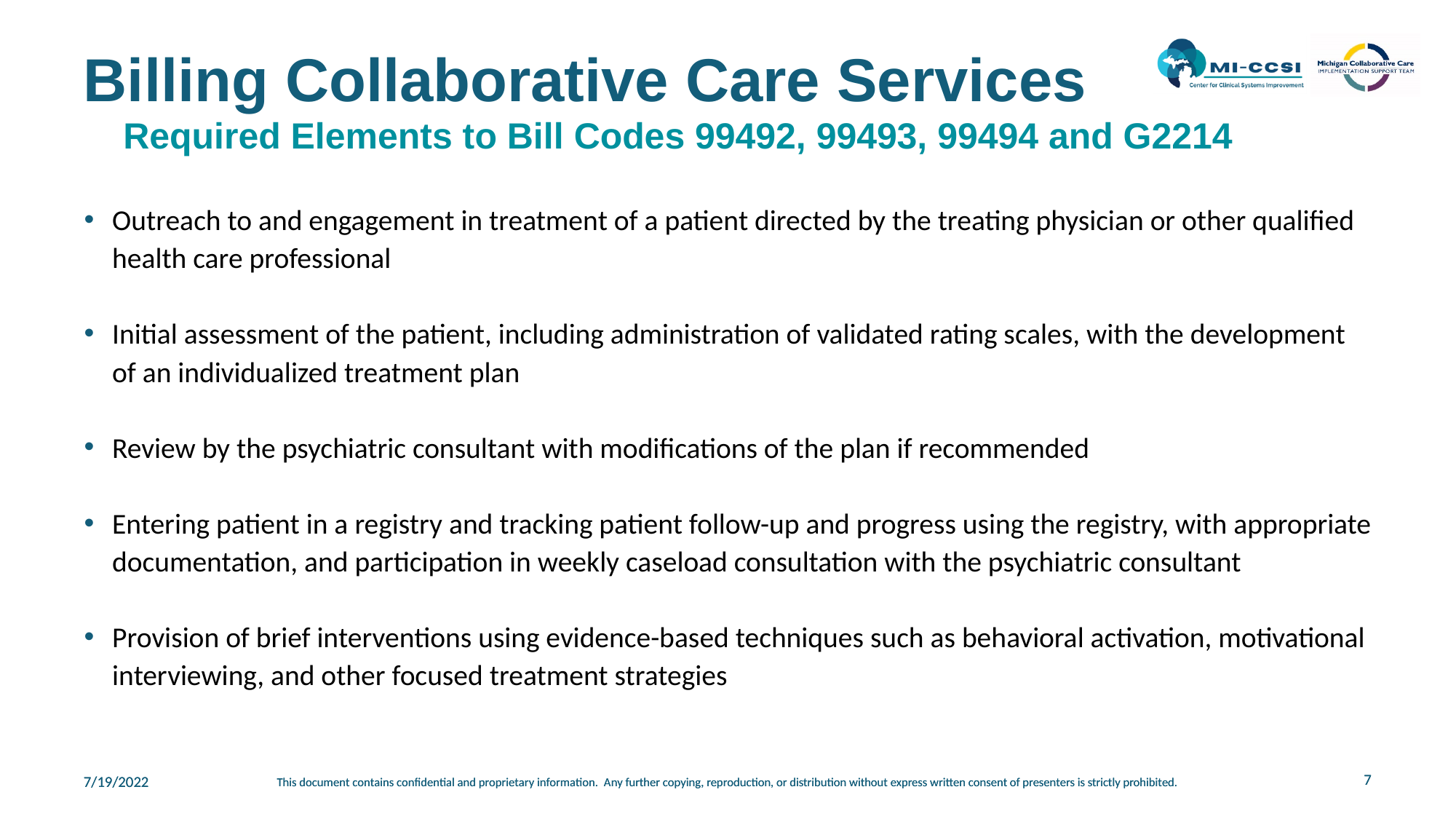

# Billing Collaborative Care Services
Required Elements to Bill Codes 99492, 99493, 99494 and G2214
Outreach to and engagement in treatment of a patient directed by the treating physician or other qualified health care professional

Initial assessment of the patient, including administration of validated rating scales, with the development of an individualized treatment plan

Review by the psychiatric consultant with modifications of the plan if recommended

Entering patient in a registry and tracking patient follow-up and progress using the registry, with appropriate documentation, and participation in weekly caseload consultation with the psychiatric consultant

Provision of brief interventions using evidence-based techniques such as behavioral activation, motivational interviewing, and other focused treatment strategies